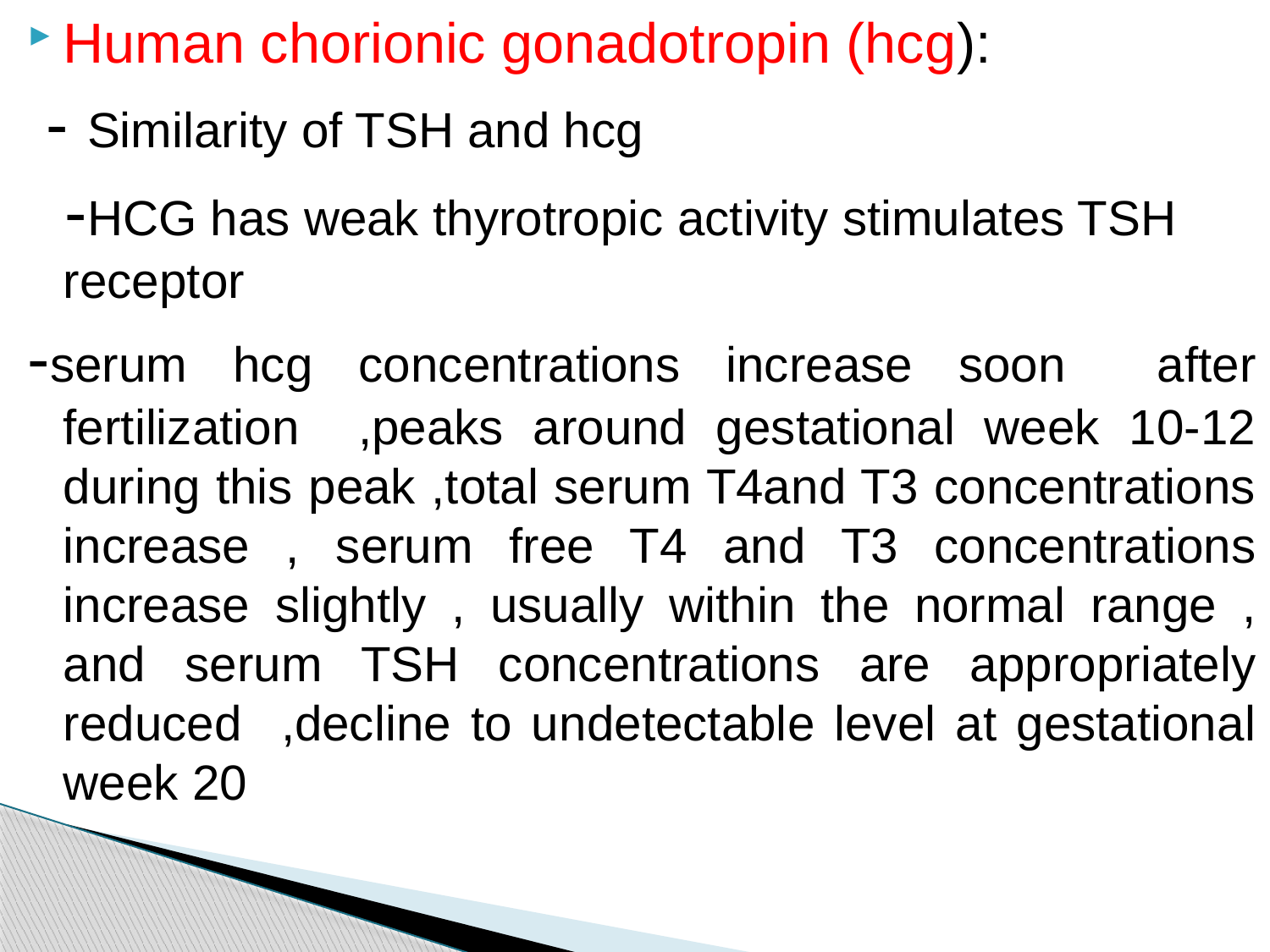

Human chorionic gonadotropin (hcg):
 - Similarity of TSH and hcg
  -HCG has weak thyrotropic activity stimulates TSH receptor
-serum hcg concentrations increase soon  after fertilization  ,peaks around gestational week 10-12 during this peak ,total serum T4and T3 concentrations increase , serum free T4 and T3 concentrations increase slightly , usually within the normal range , and serum TSH concentrations are appropriately reduced  ,decline to undetectable level at gestational week 20